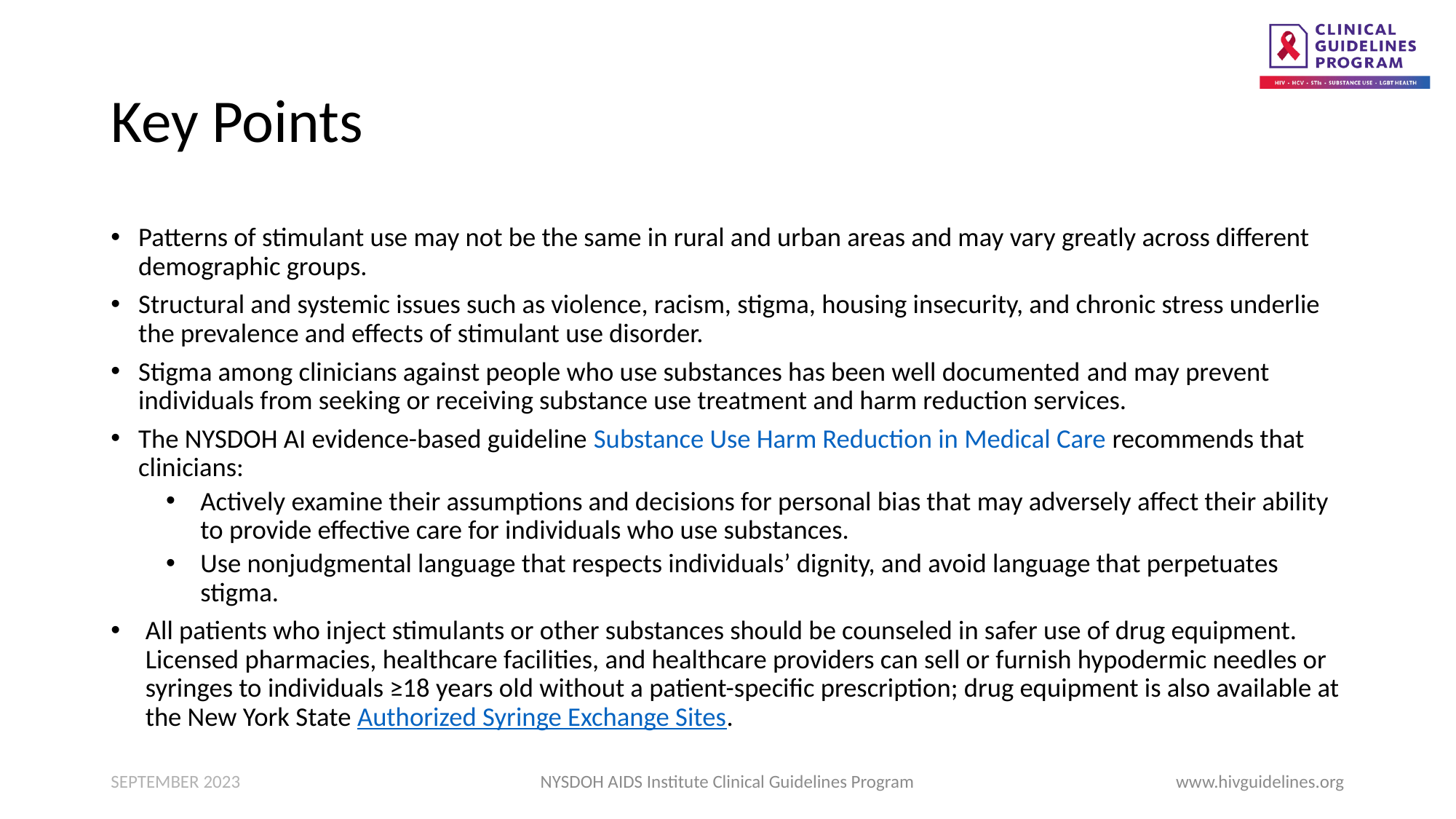

# Key Points
Patterns of stimulant use may not be the same in rural and urban areas and may vary greatly across different demographic groups.
Structural and systemic issues such as violence, racism, stigma, housing insecurity, and chronic stress underlie the prevalence and effects of stimulant use disorder.
Stigma among clinicians against people who use substances has been well documented and may prevent individuals from seeking or receiving substance use treatment and harm reduction services.
The NYSDOH AI evidence-based guideline Substance Use Harm Reduction in Medical Care recommends that clinicians:
Actively examine their assumptions and decisions for personal bias that may adversely affect their ability to provide effective care for individuals who use substances.
Use nonjudgmental language that respects individuals’ dignity, and avoid language that perpetuates stigma.
All patients who inject stimulants or other substances should be counseled in safer use of drug equipment. Licensed pharmacies, healthcare facilities, and healthcare providers can sell or furnish hypodermic needles or syringes to individuals ≥18 years old without a patient-specific prescription; drug equipment is also available at the New York State Authorized Syringe Exchange Sites.

SEPTEMBER 2023
NYSDOH AIDS Institute Clinical Guidelines Program
www.hivguidelines.org